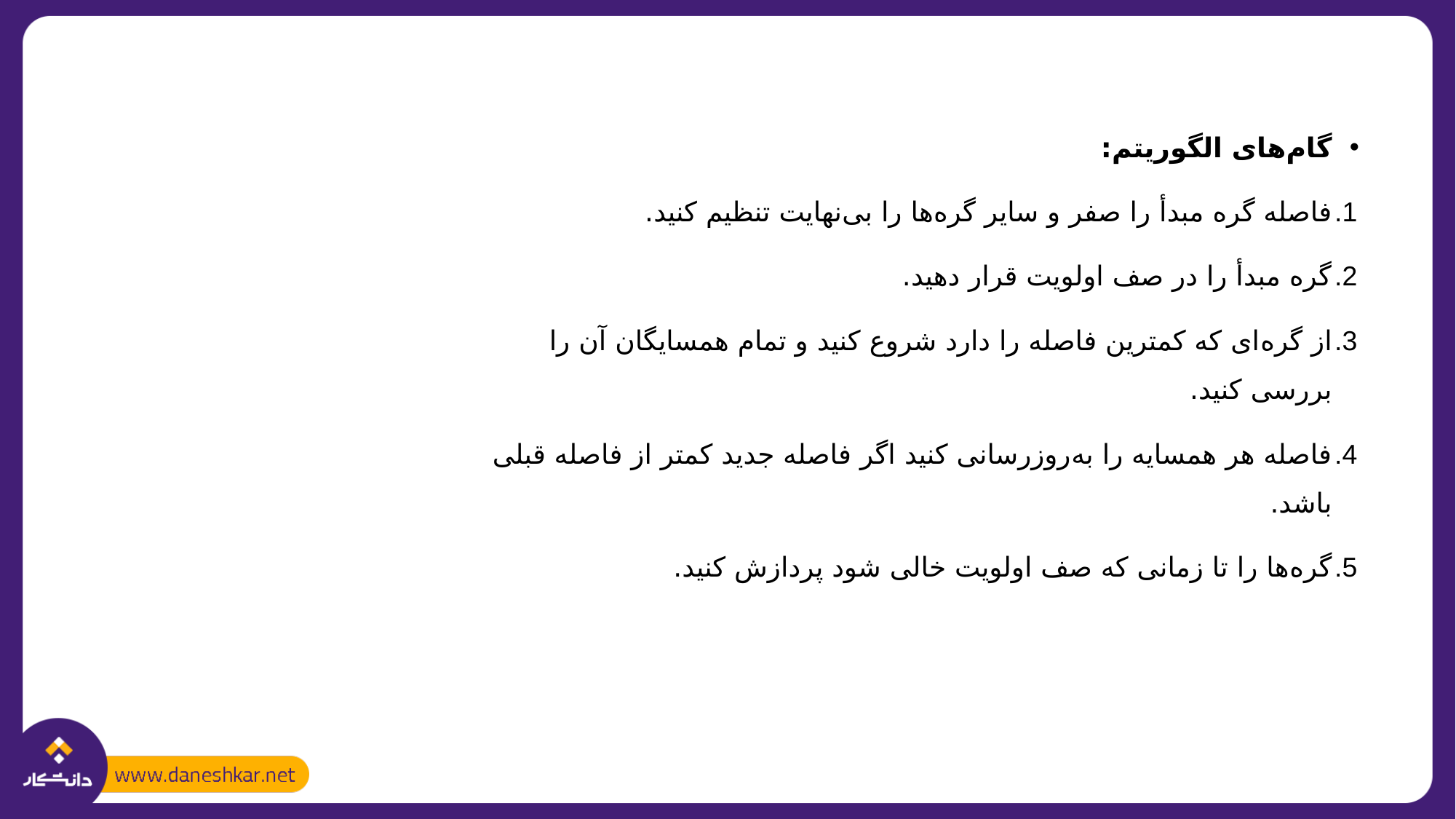

گام‌های الگوریتم:
فاصله گره مبدأ را صفر و سایر گره‌ها را بی‌نهایت تنظیم کنید.
گره مبدأ را در صف اولویت قرار دهید.
از گره‌ای که کمترین فاصله را دارد شروع کنید و تمام همسایگان آن را بررسی کنید.
فاصله هر همسایه را به‌روزرسانی کنید اگر فاصله جدید کمتر از فاصله قبلی باشد.
گره‌ها را تا زمانی که صف اولویت خالی شود پردازش کنید.